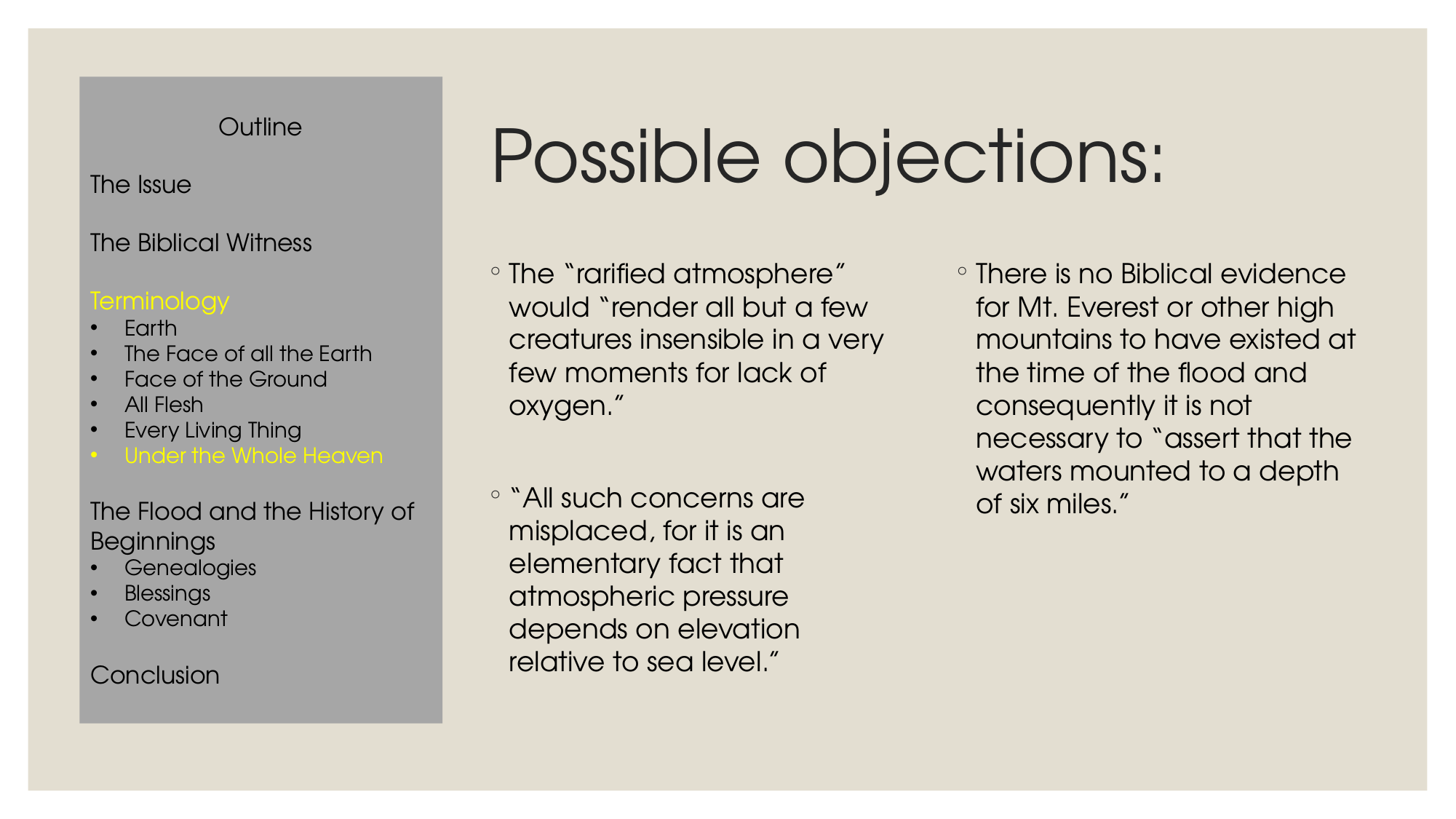

Outline

The Issue

The Biblical Witness

Terminology
Earth
The Face of all the Earth
Face of the Ground
All Flesh
Every Living Thing
Under the Whole Heaven

The Flood and the History of Beginnings
Genealogies
Blessings
Covenant

Conclusion

# Possible objections:
The “rarified atmosphere” would “render all but a few creatures insensible in a very few moments for lack of oxygen.”

“All such concerns are misplaced, for it is an elementary fact that atmospheric pressure depends on elevation relative to sea level.”
There is no Biblical evidence for Mt. Everest or other high mountains to have existed at the time of the flood and consequently it is not necessary to “assert that the waters mounted to a depth of six miles.”